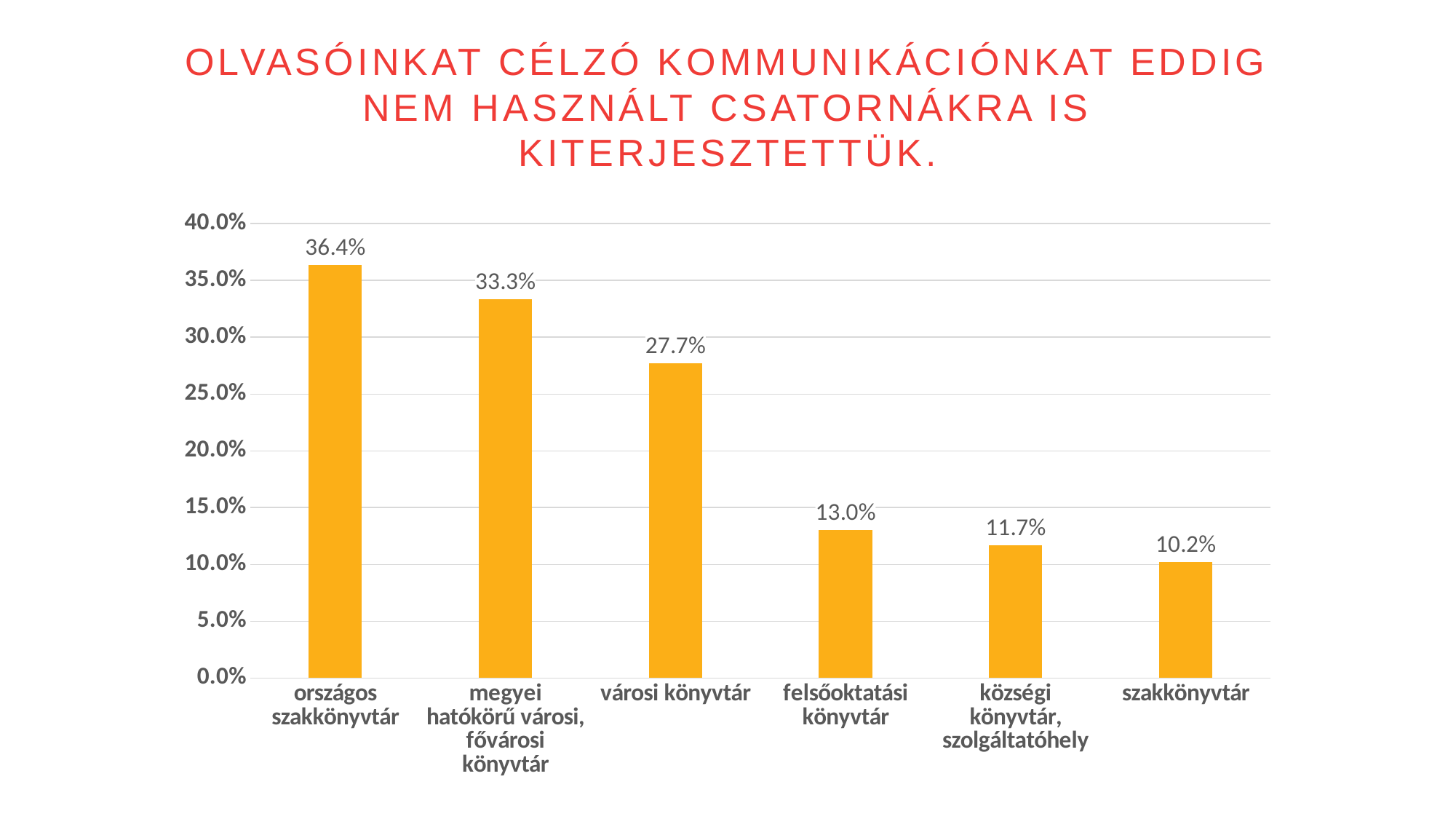

Olvasóinkat célzó kommunikációnkat eddig nem használt csatornákra is kiterjesztettük.

### Chart

| Category |  |
|---|---|
| országos szakkönyvtár | 0.36363636363636365 |
| megyei hatókörű városi, fővárosi könyvtár | 0.33333333333333337 |
| városi könyvtár | 0.27678571428571425 |
| felsőoktatási könyvtár | 0.13043478260869565 |
| községi könyvtár, szolgáltatóhely | 0.11691022964509395 |
| szakkönyvtár | 0.10204081632653061 |